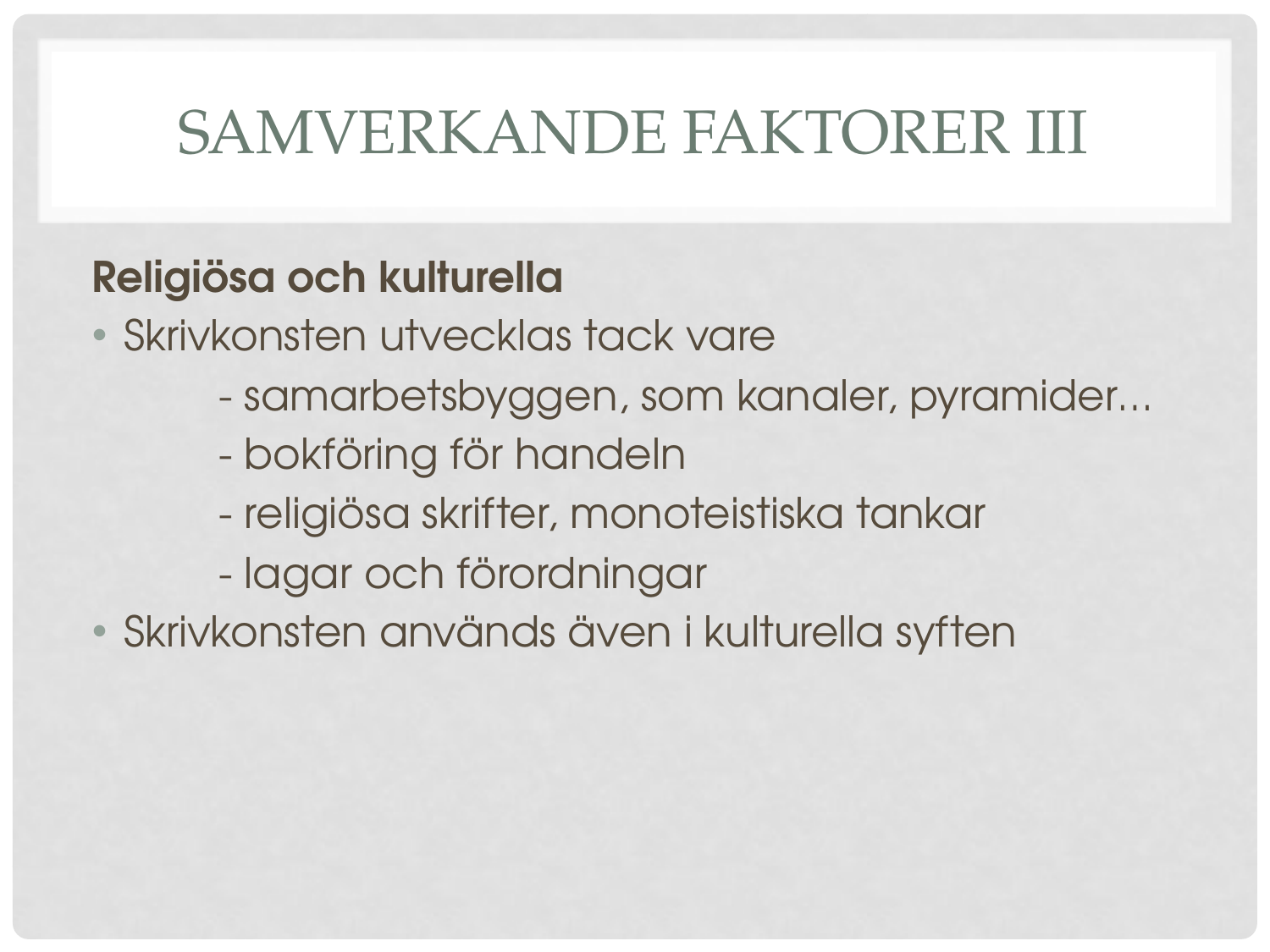

# SAMVERKANDE Faktorer iii
Religiösa och kulturella
Skrivkonsten utvecklas tack vare
	- samarbetsbyggen, som kanaler, pyramider…
	- bokföring för handeln
	- religiösa skrifter, monoteistiska tankar
	- lagar och förordningar
Skrivkonsten används även i kulturella syften